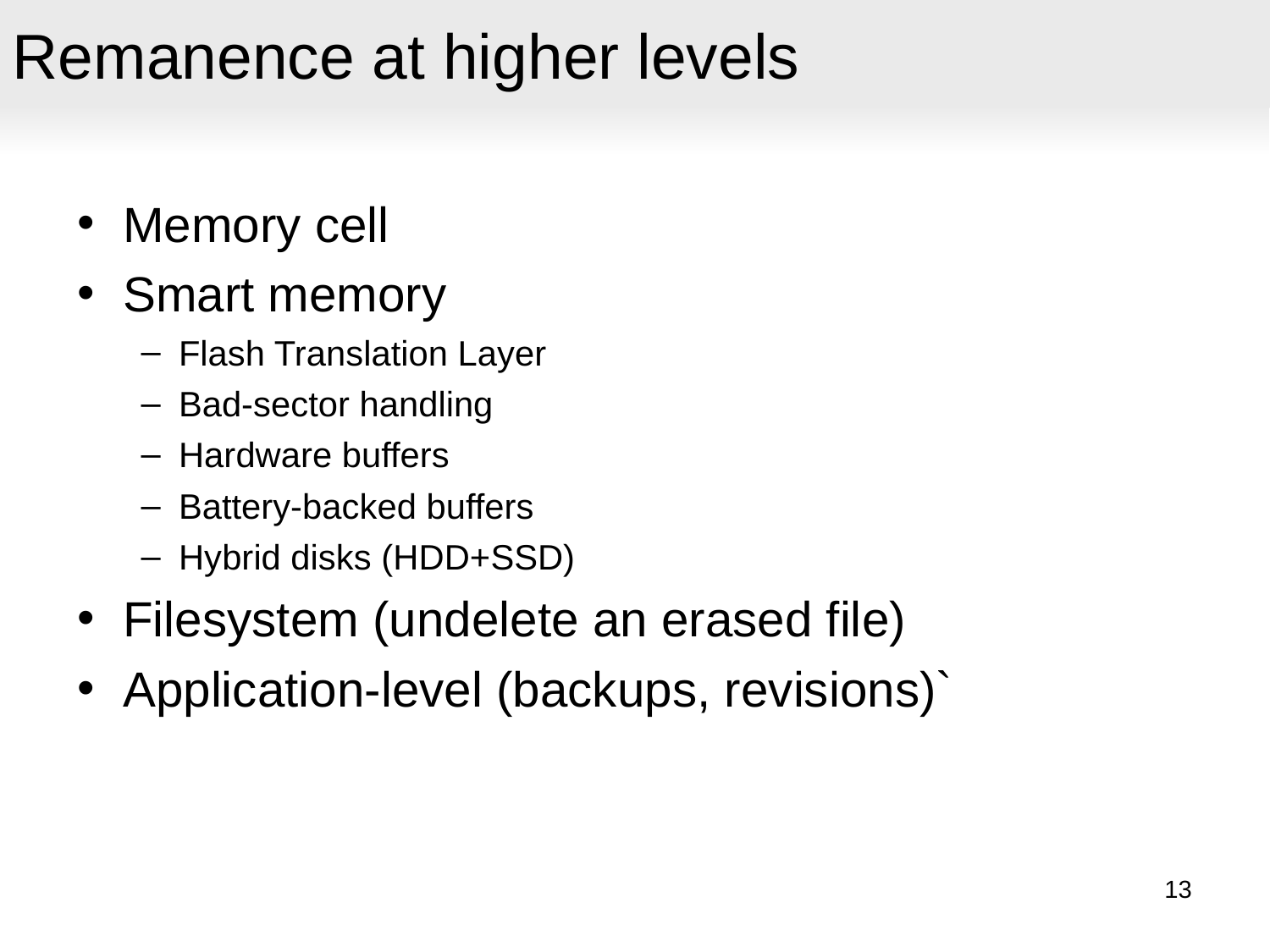

# Remanence at higher levels
Memory cell
Smart memory
Flash Translation Layer
Bad-sector handling
Hardware buffers
Battery-backed buffers
Hybrid disks (HDD+SSD)
Filesystem (undelete an erased file)‏
Application-level (backups, revisions)`
13